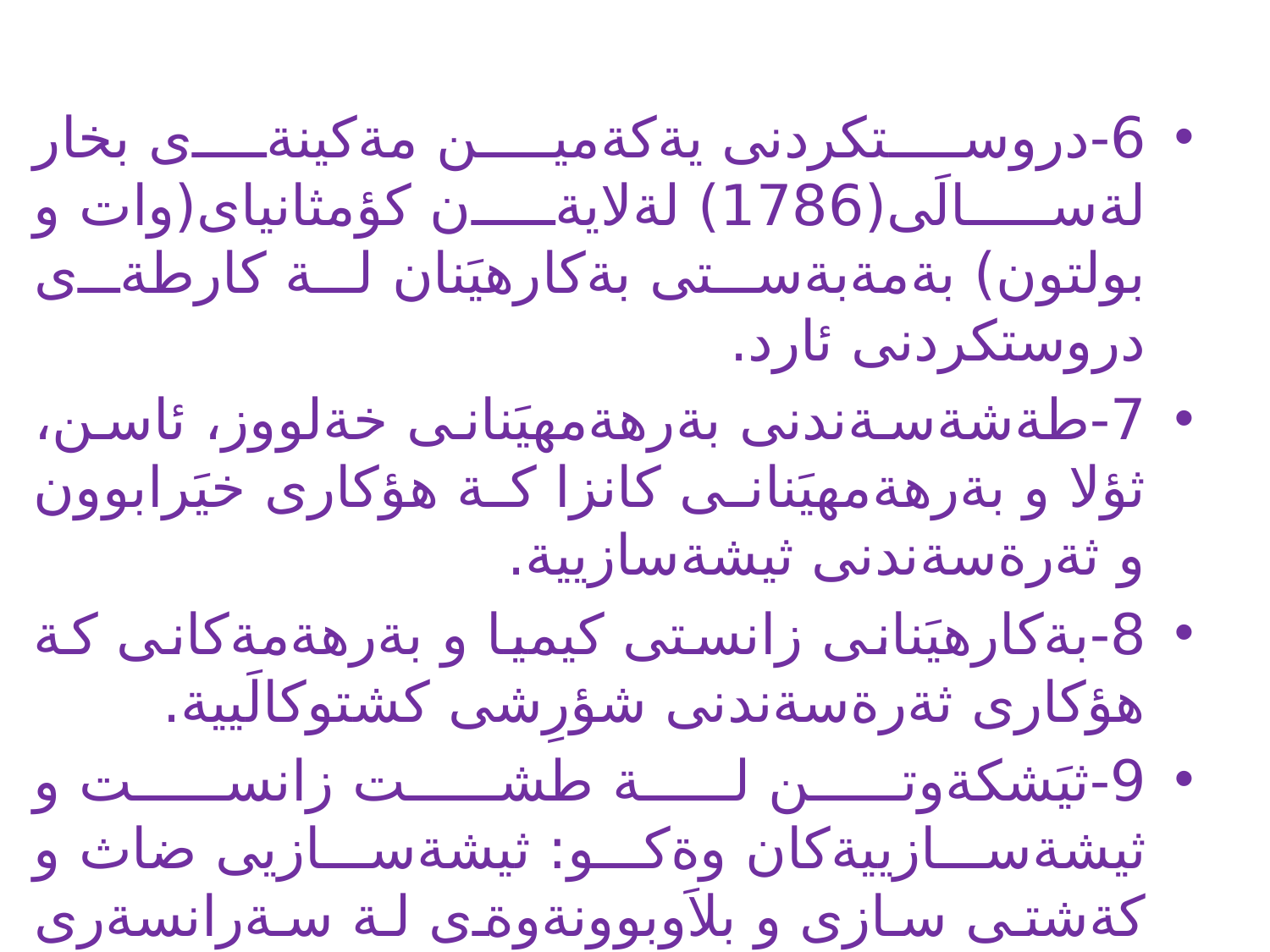

#
6-دروستكردنى يةكةمين مةكينةى بخار لةسالَى(1786) لةلايةن كؤمثانياى(وات و بولتون) بةمةبةستى بةكارهيَنان لة كارطةى دروستكردنى ئارد.
7-طةشةسةندنى بةرهةمهيَنانى خةلووز، ئاسن، ثؤلا و بةرهةمهيَنانى كانزا كة هؤكارى خيَرابوون و ثةرةسةندنى ثيشةسازيية.
8-بةكارهيَنانى زانستى كيميا و بةرهةمةكانى كة هؤكارى ثةرةسةندنى شؤرِشى كشتوكالَيية.
9-ثيَشكةوتن لة طشت زانست و ثيشةسازييةكان وةكو: ثيشةسازيى ضاث و كةشتى سازى و بلاَوبوونةوةى لة سةرانسةرى جيهان.